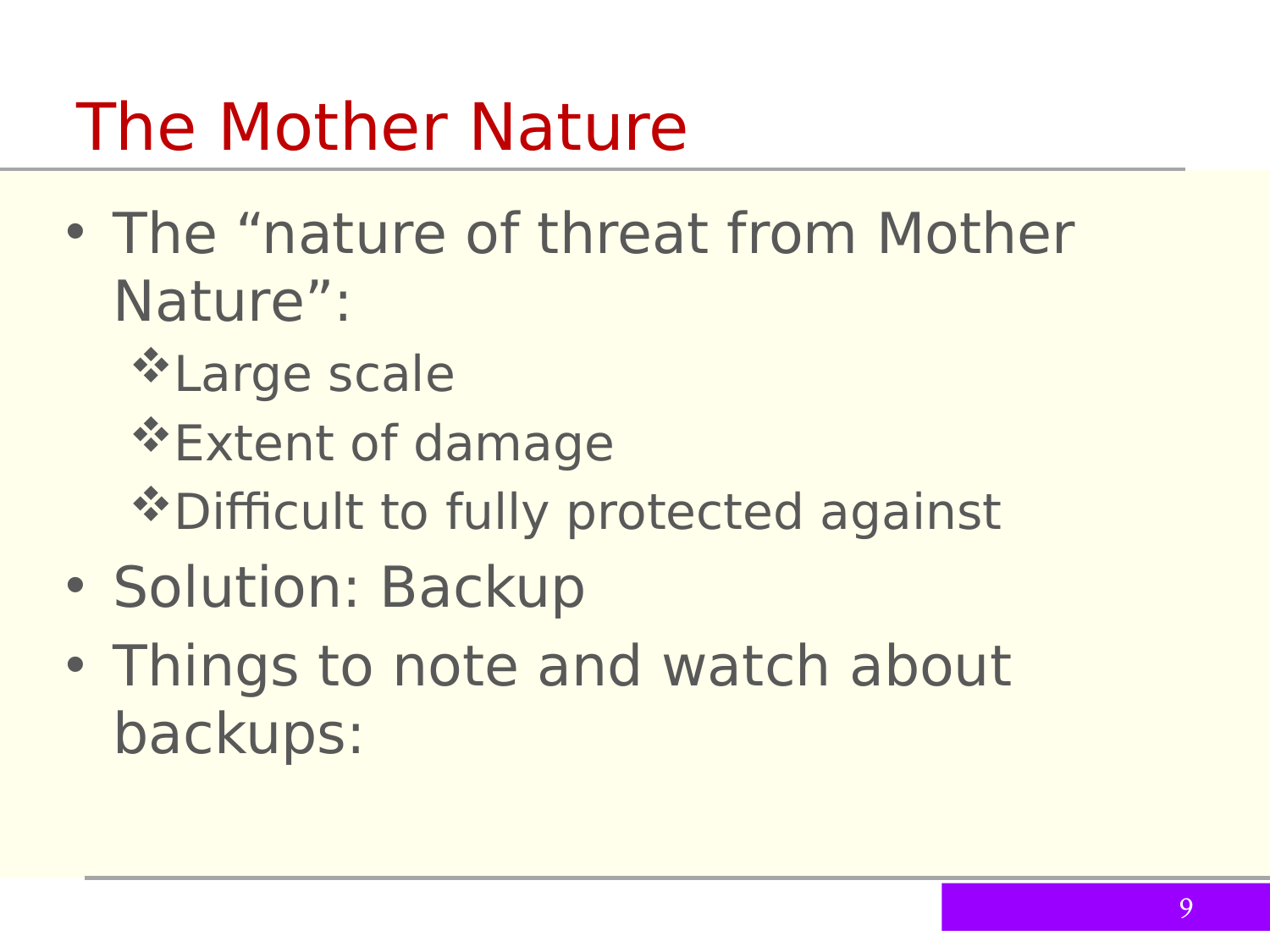

The Mother Nature
The “nature of threat from Mother Nature”:
Large scale
Extent of damage
Difficult to fully protected against
Solution: Backup
Things to note and watch about backups:
9